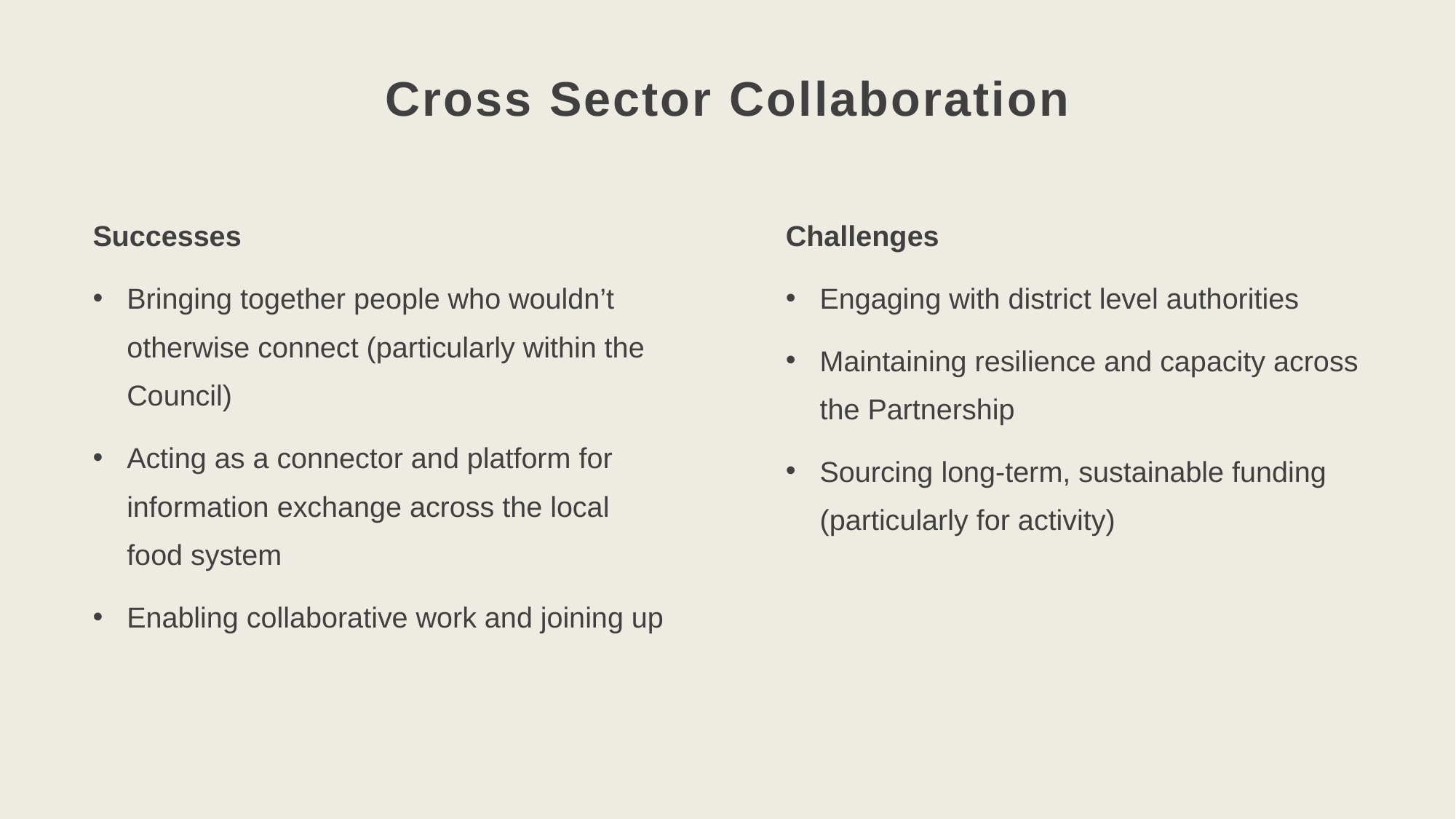

# Cross Sector Collaboration
Successes
Bringing together people who wouldn’t otherwise connect (particularly within the Council)
Acting as a connector and platform for information exchange across the local food system
Enabling collaborative work and joining up
Challenges
Engaging with district level authorities
Maintaining resilience and capacity across the Partnership
Sourcing long-term, sustainable funding (particularly for activity)